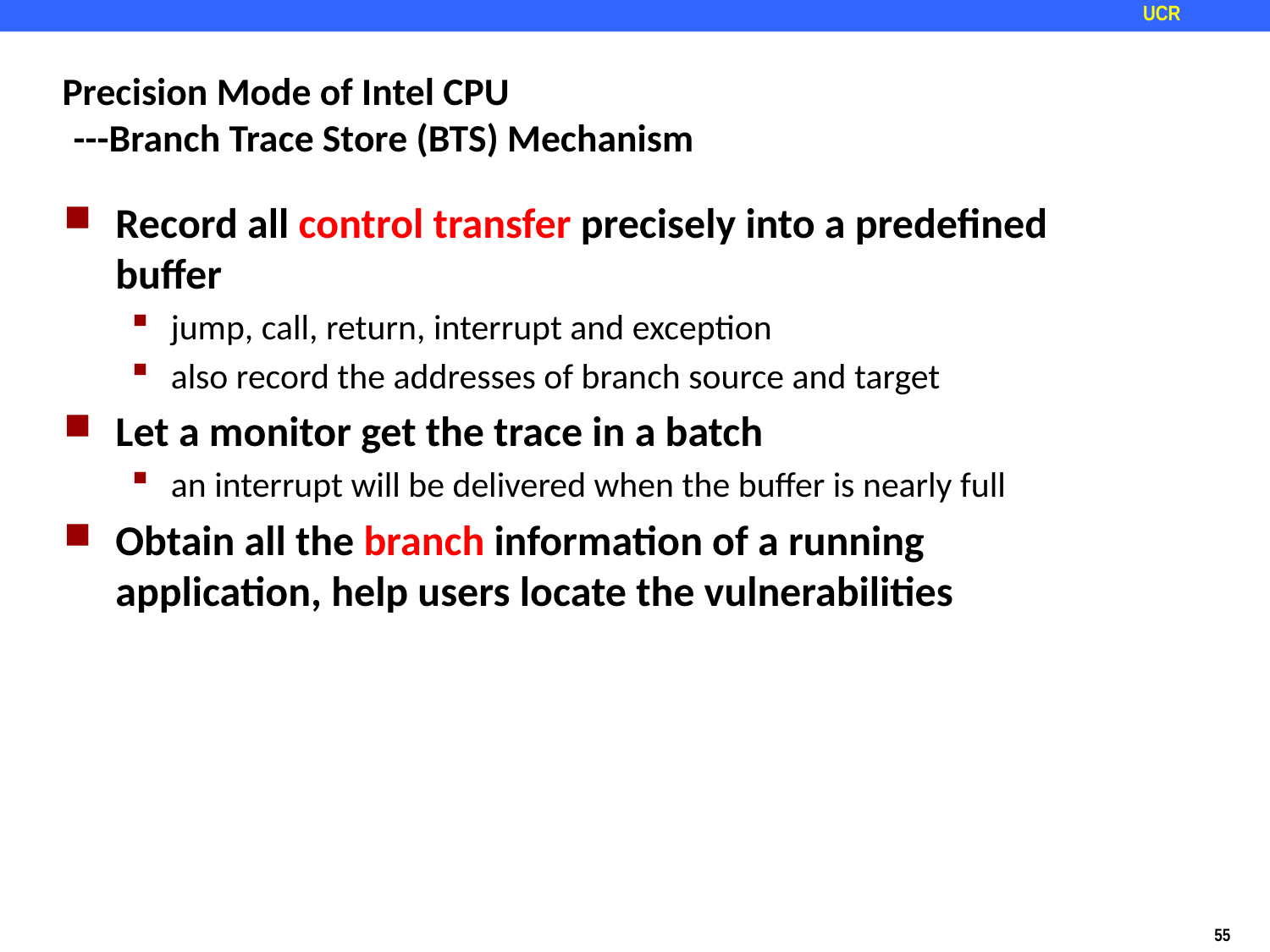

# Precision Mode of Intel CPU ---Branch Trace Store (BTS) Mechanism
Record all control transfer precisely into a predefined buffer
jump, call, return, interrupt and exception
also record the addresses of branch source and target
Let a monitor get the trace in a batch
an interrupt will be delivered when the buffer is nearly full
Obtain all the branch information of a running application, help users locate the vulnerabilities